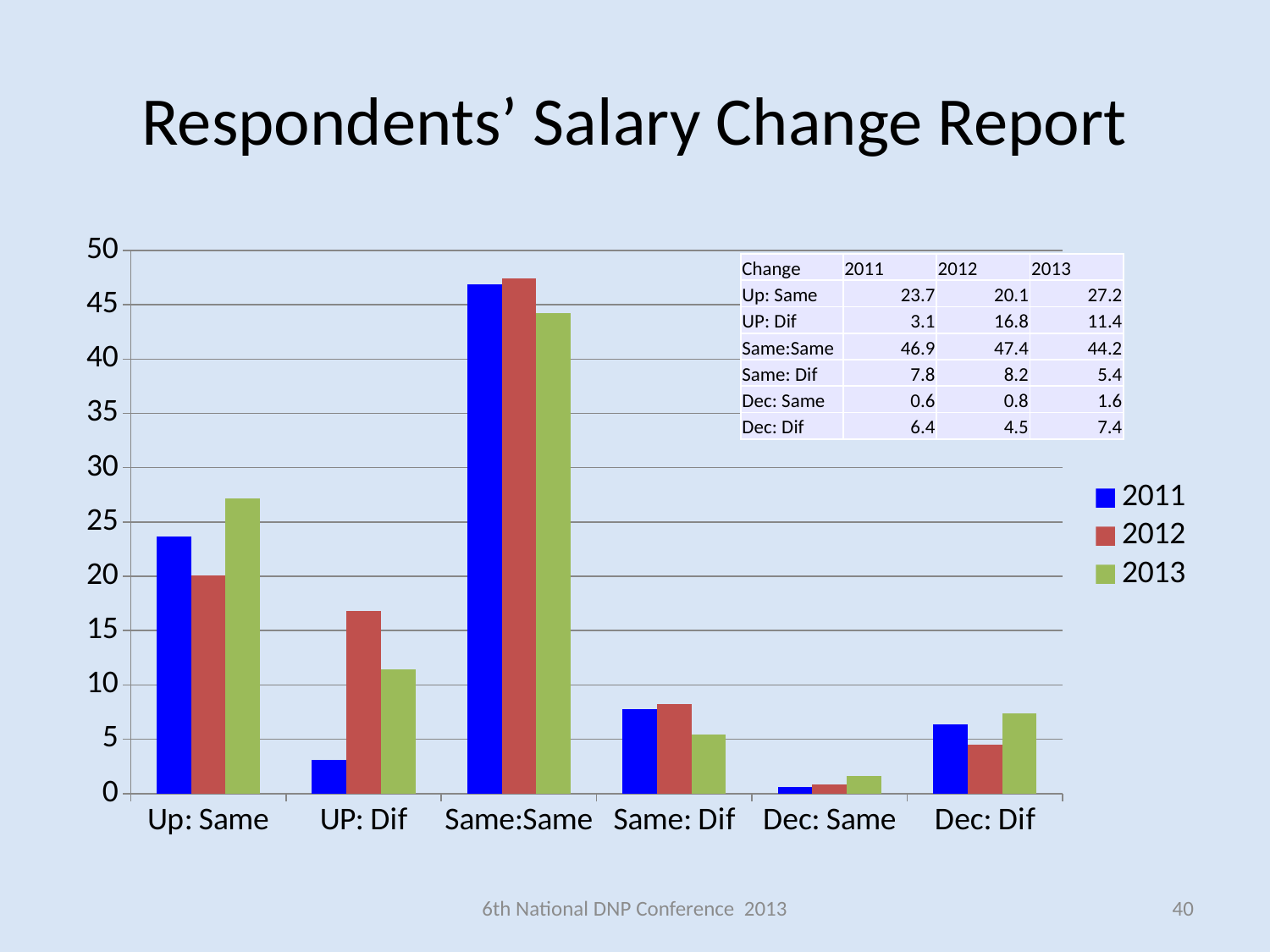

# Respondents’ Salary Change Report

### Chart

| Category | 2011 | 2012 | 2013 |
|---|---|---|---|
| Up: Same | 23.7 | 20.1 | 27.2 |
| UP: Dif | 3.1 | 16.8 | 11.4 |
| Same:Same | 46.9 | 47.4 | 44.2 |
| Same: Dif | 7.8 | 8.200000000000001 | 5.4 |
| Dec: Same | 0.6 | 0.8 | 1.6 |
| Dec: Dif | 6.4 | 4.5 | 7.4 |
| Change | 2011 | 2012 | 2013 |
| --- | --- | --- | --- |
| Up: Same | 23.7 | 20.1 | 27.2 |
| UP: Dif | 3.1 | 16.8 | 11.4 |
| Same:Same | 46.9 | 47.4 | 44.2 |
| Same: Dif | 7.8 | 8.2 | 5.4 |
| Dec: Same | 0.6 | 0.8 | 1.6 |
| Dec: Dif | 6.4 | 4.5 | 7.4 |
6th National DNP Conference  2013
40